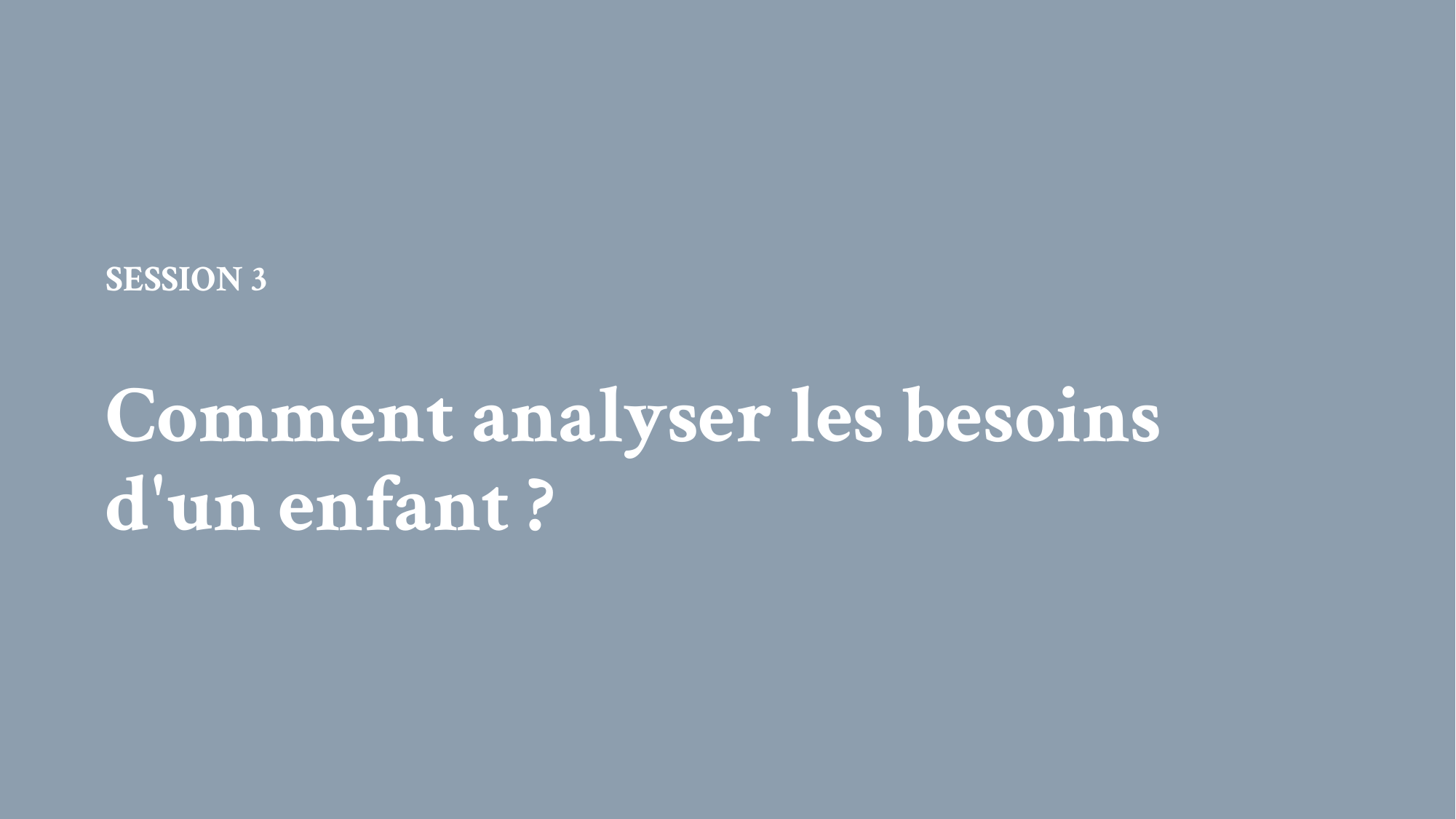

SESSION 3
Comment analyser les besoins d'un enfant ?